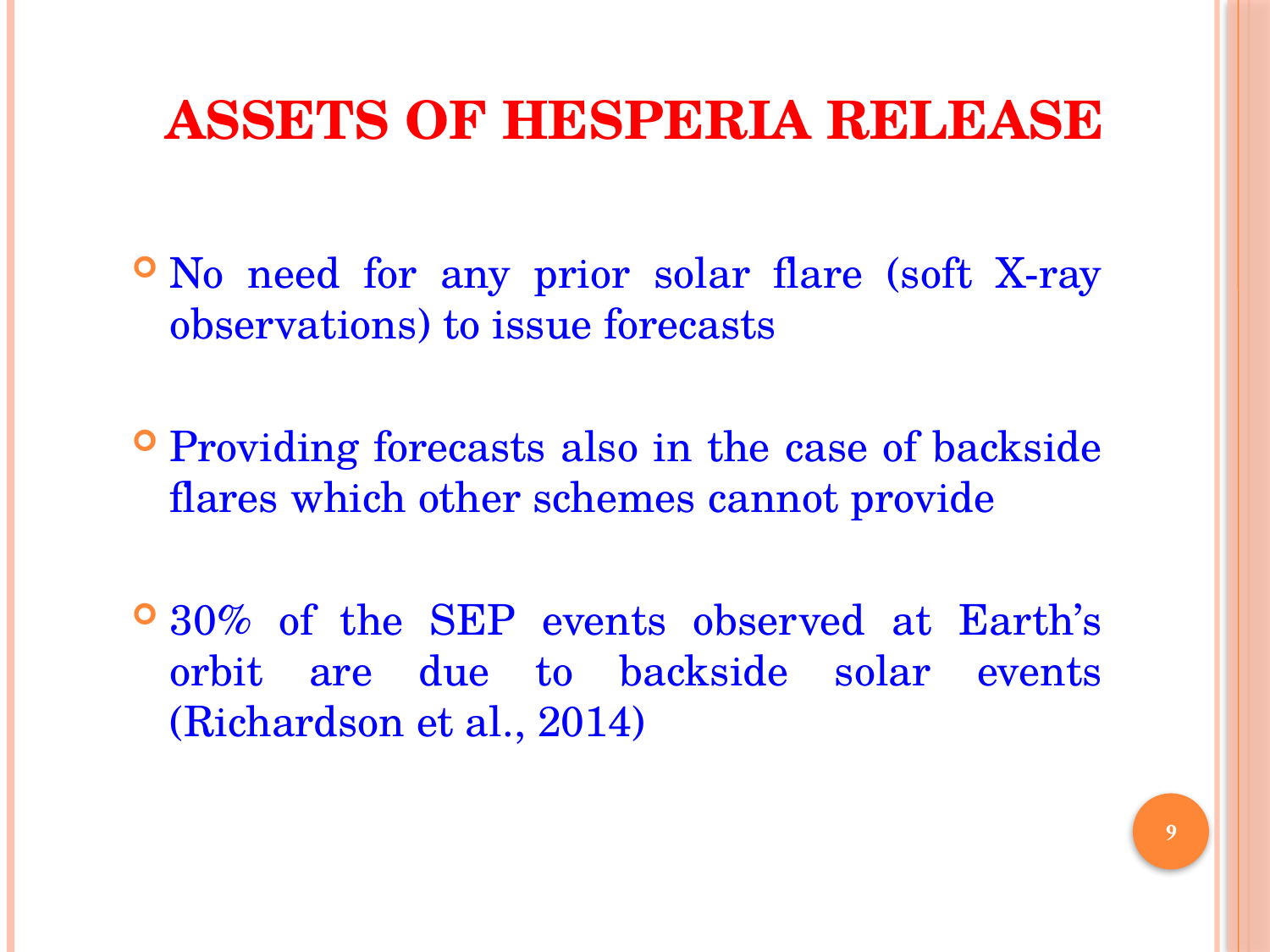

# Assets of HESPERIA REleASE
No need for any prior solar flare (soft X-ray observations) to issue forecasts

Providing forecasts also in the case of backside flares which other schemes cannot provide

30% of the SEP events observed at Earth’s orbit are due to backside solar events (Richardson et al., 2014)
9